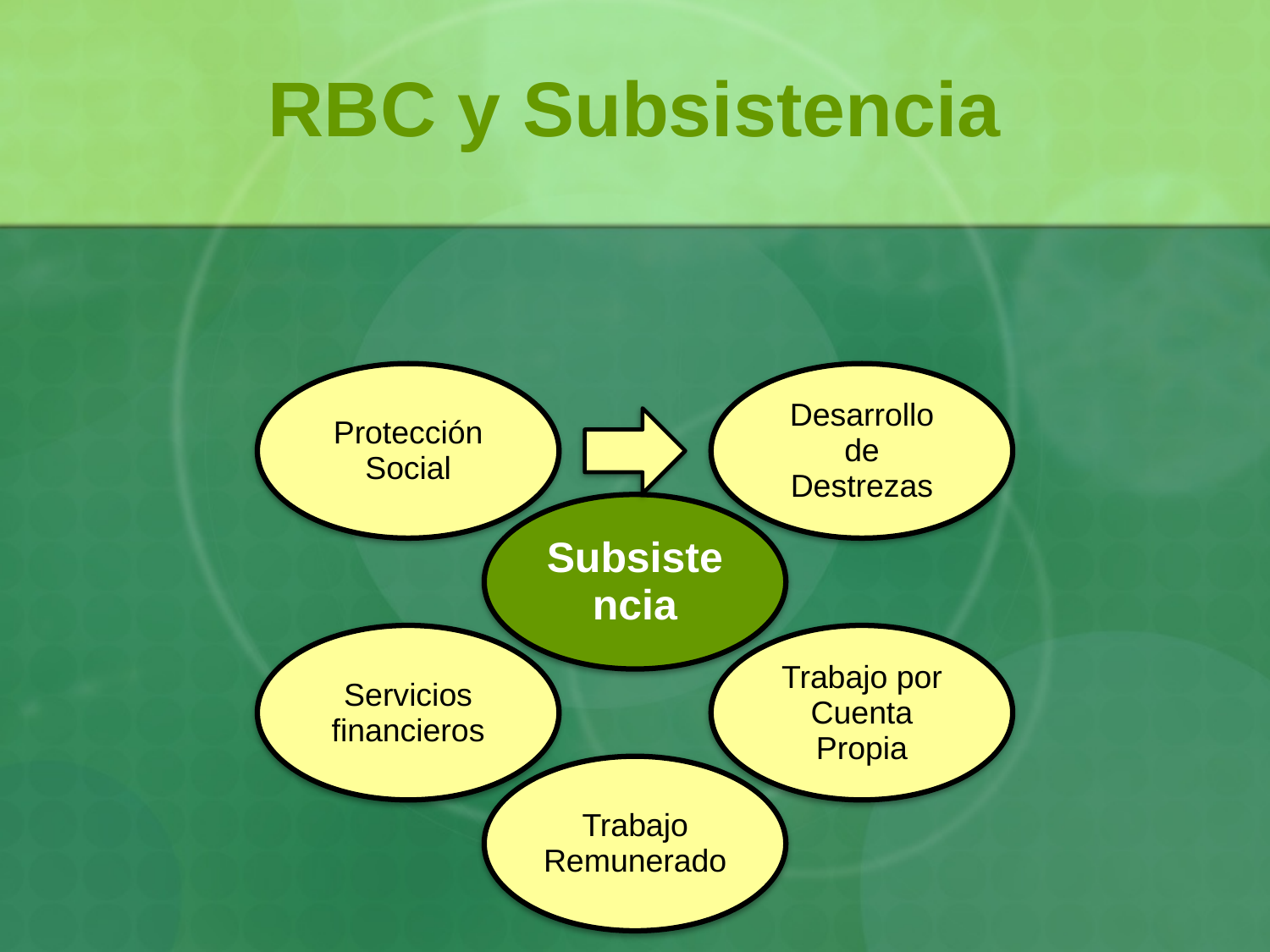

# RBC y Subsistencia
Subsistencia
Desarrollo de Destrezas
Trabajo por Cuenta Propia
Trabajo Remunerado
Servicios financieros
Protección Social